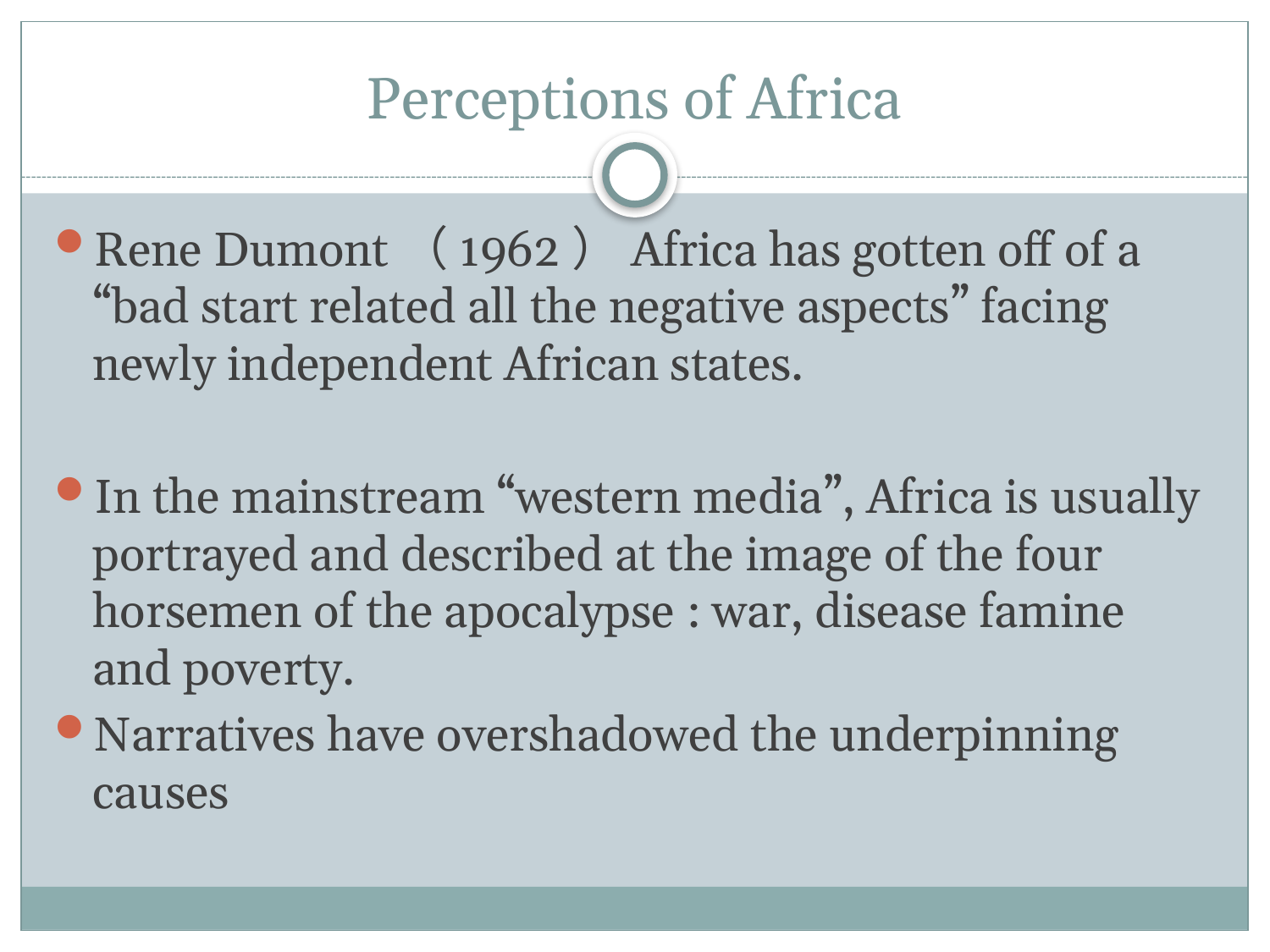

# Perceptions of Africa
Rene Dumont（1962）Africa has gotten off of a “bad start related all the negative aspects” facing newly independent African states.

In the mainstream “western media”, Africa is usually portrayed and described at the image of the four horsemen of the apocalypse : war, disease famine and poverty.
Narratives have overshadowed the underpinning causes